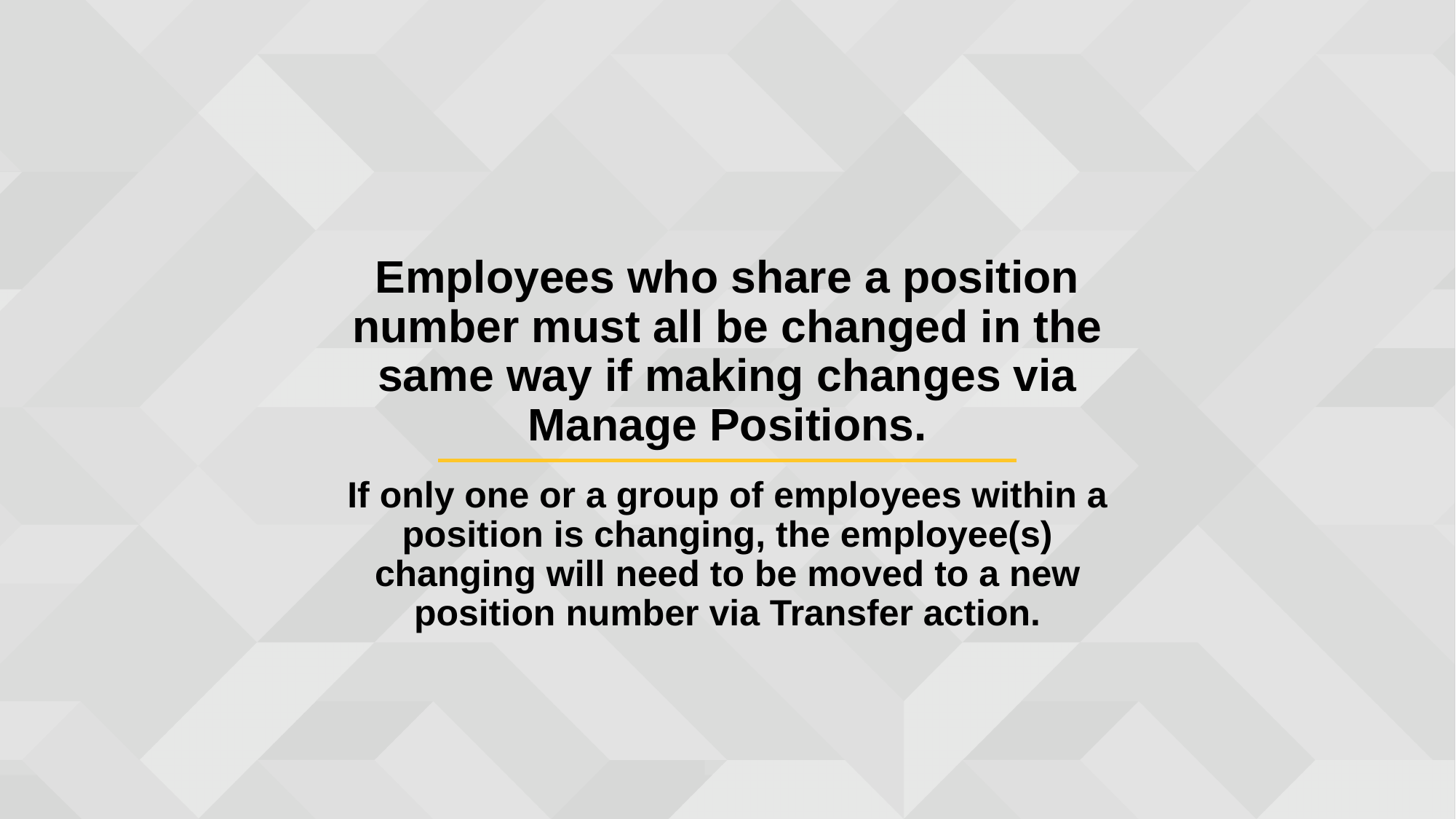

Employees who share a position number must all be changed in the same way if making changes via Manage Positions.
If only one or a group of employees within a position is changing, the employee(s) changing will need to be moved to a new position number via Transfer action.